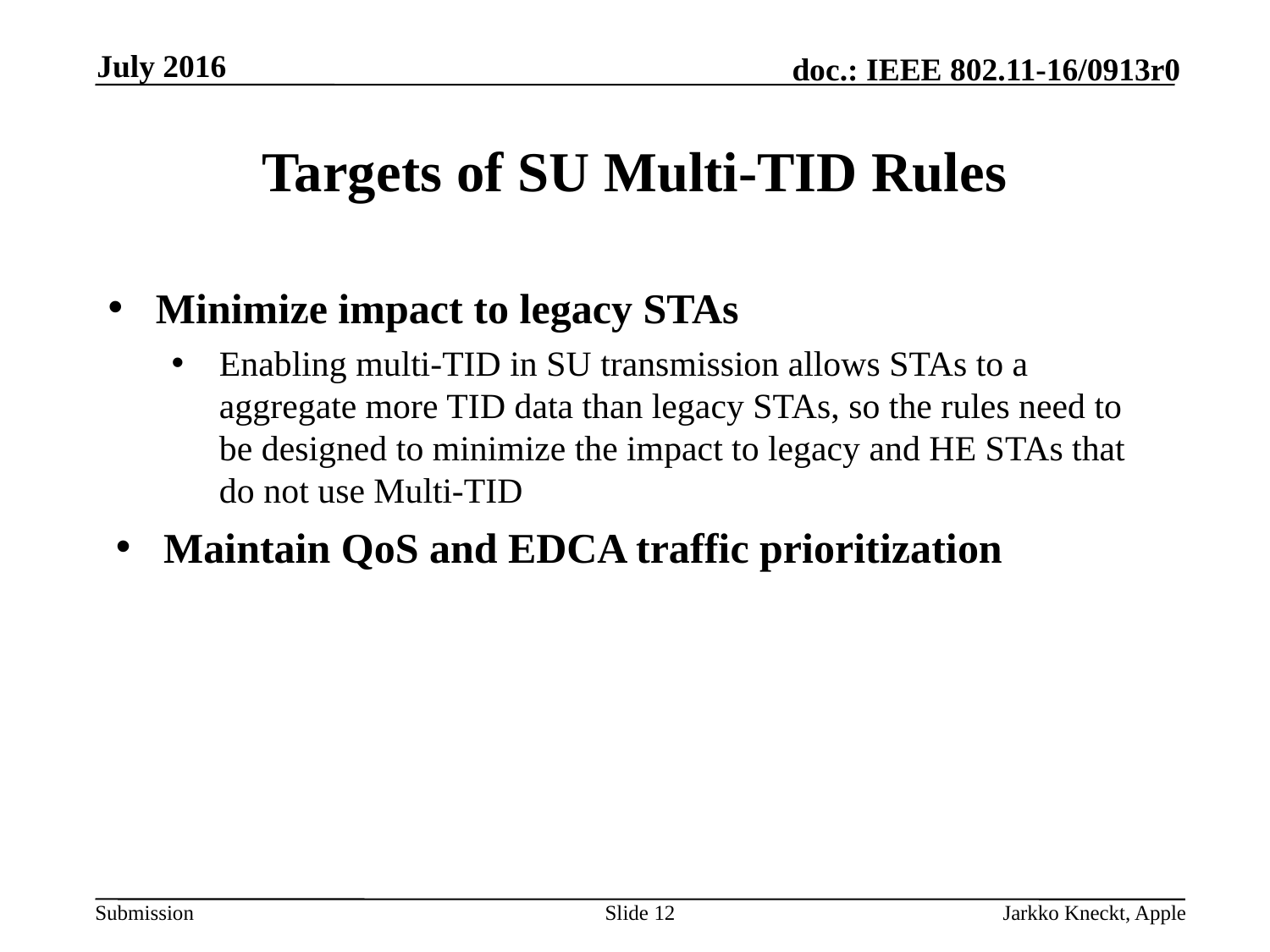

July 2016
# Targets of SU Multi-TID Rules
Minimize impact to legacy STAs
Enabling multi-TID in SU transmission allows STAs to a aggregate more TID data than legacy STAs, so the rules need to be designed to minimize the impact to legacy and HE STAs that do not use Multi-TID
Maintain QoS and EDCA traffic prioritization
Slide 12
Jarkko Kneckt, Apple